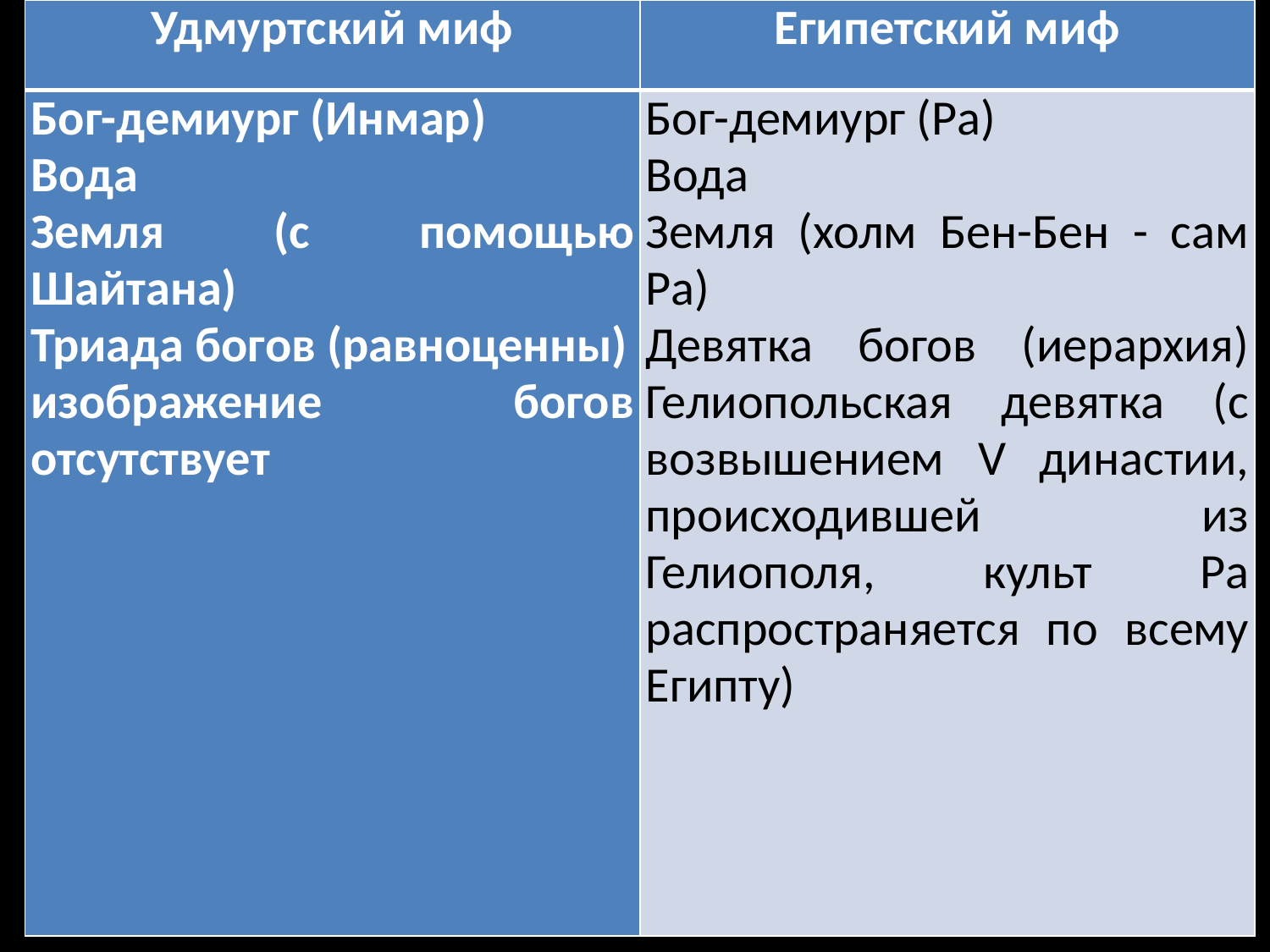

| Удмуртский миф | Египетский миф |
| --- | --- |
| Бог-демиург (Инмар) Вода Земля (с помощью Шайтана) Триада богов (равноценны) изображение богов отсутствует | Бог-демиург (Ра) Вода Земля (холм Бен-Бен - сам Ра) Девятка богов (иерархия) Гелиопольская девятка (с возвышением V династии, происходившей из Гелиополя, культ Ра распространяется по всему Египту) |